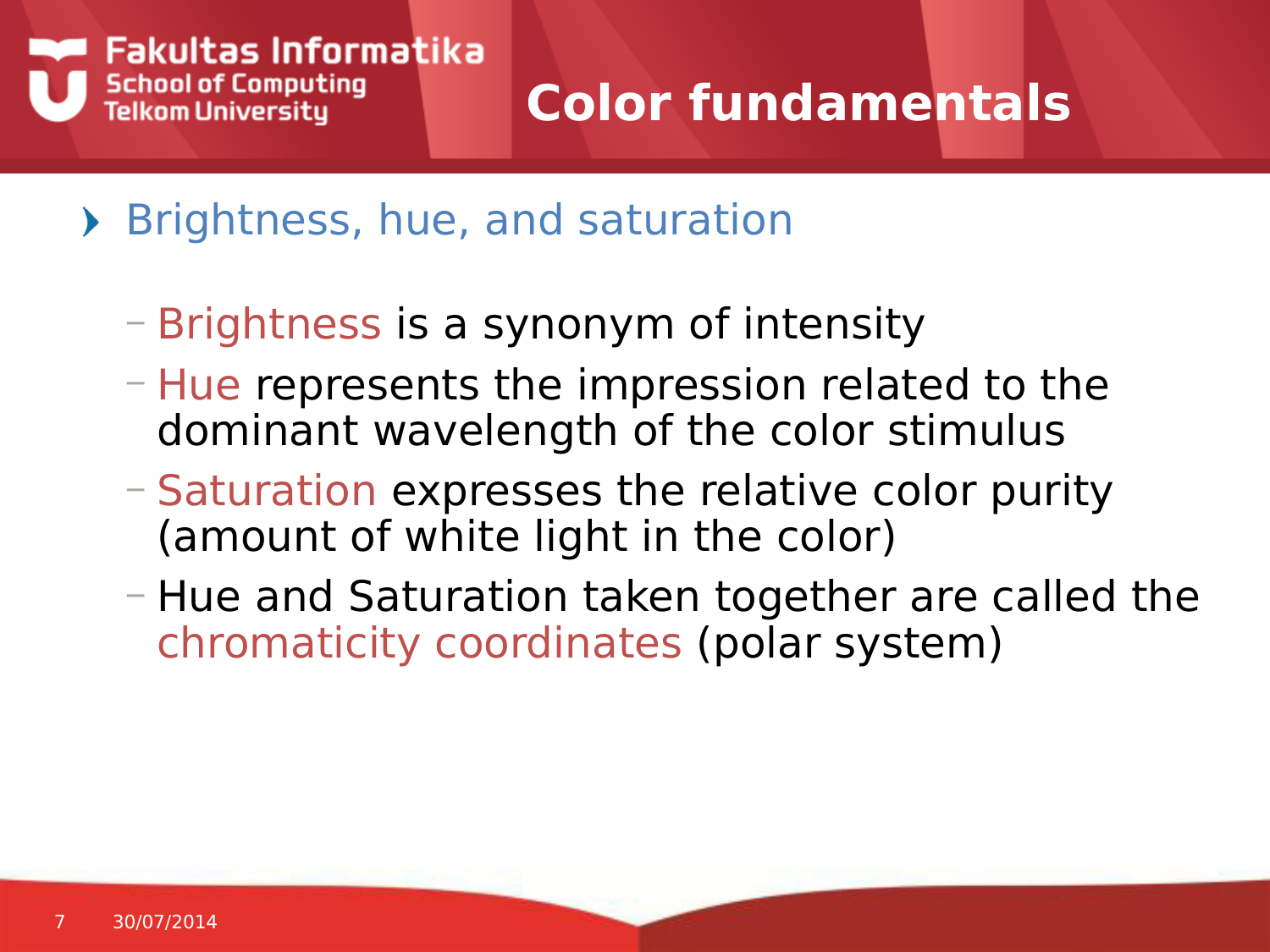

# Color fundamentals
Brightness, hue, and saturation
Brightness is a synonym of intensity
Hue represents the impression related to the dominant wavelength of the color stimulus
Saturation expresses the relative color purity
(amount of white light in the color)
Hue and Saturation taken together are called the chromaticity coordinates (polar system)
7
30/07/2014